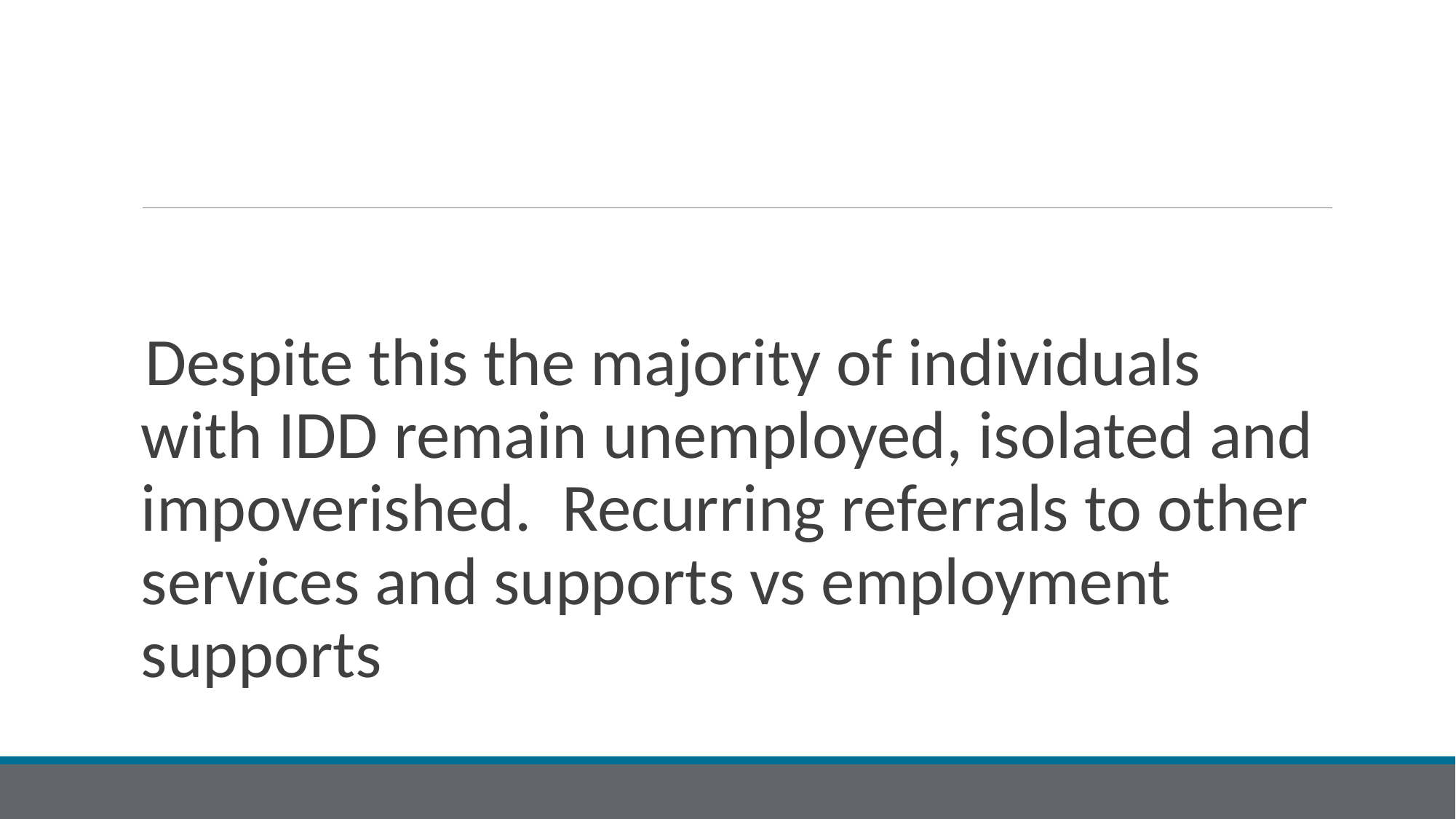

#

Despite this the majority of individuals with IDD remain unemployed, isolated and impoverished.  Recurring referrals to other services and supports vs employment supports